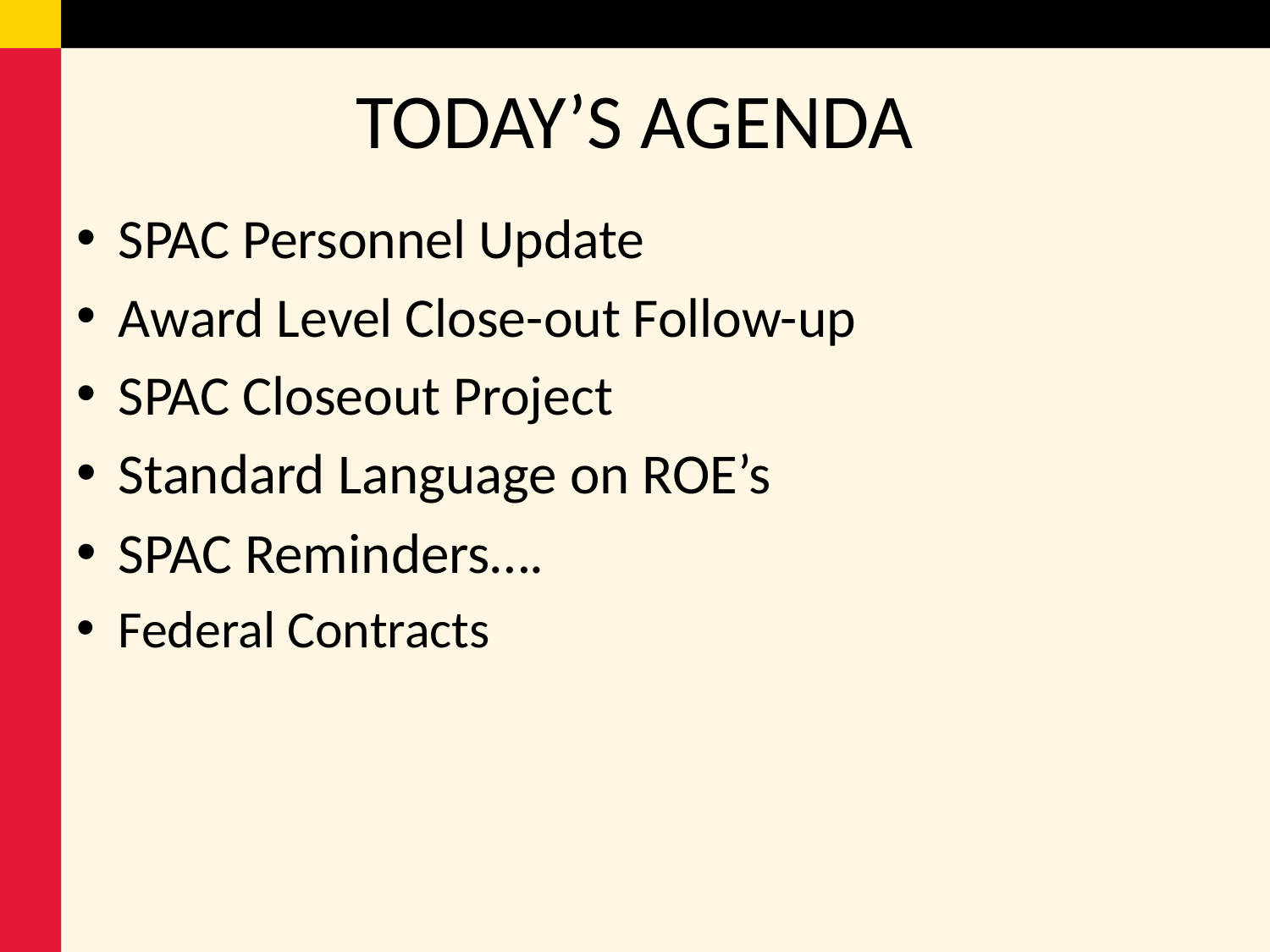

# TODAY’S AGENDA
SPAC Personnel Update
Award Level Close-out Follow-up
SPAC Closeout Project
Standard Language on ROE’s
SPAC Reminders….
Federal Contracts